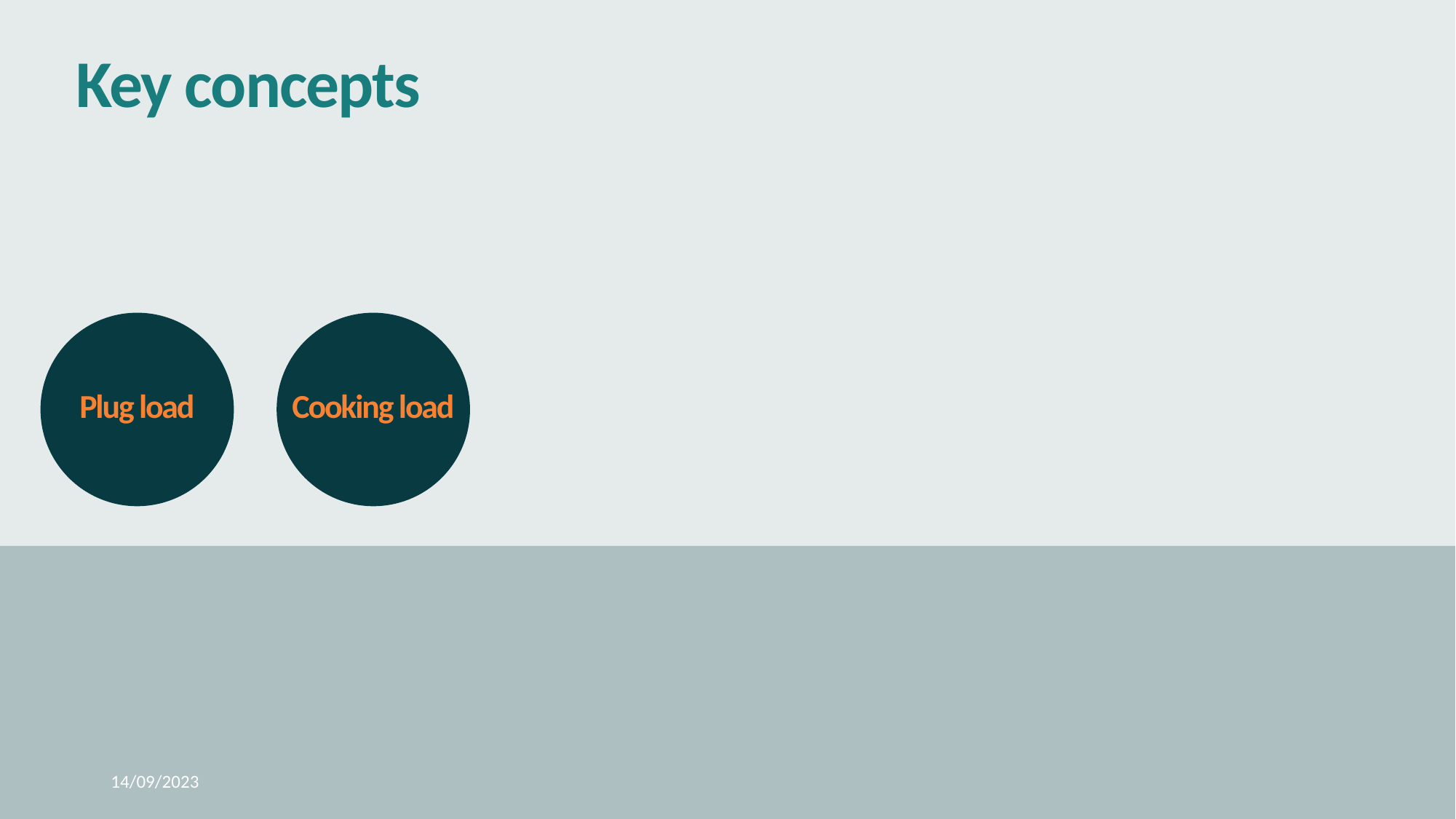

# Key concepts
Plug load
Cooking load

14/09/2023
83